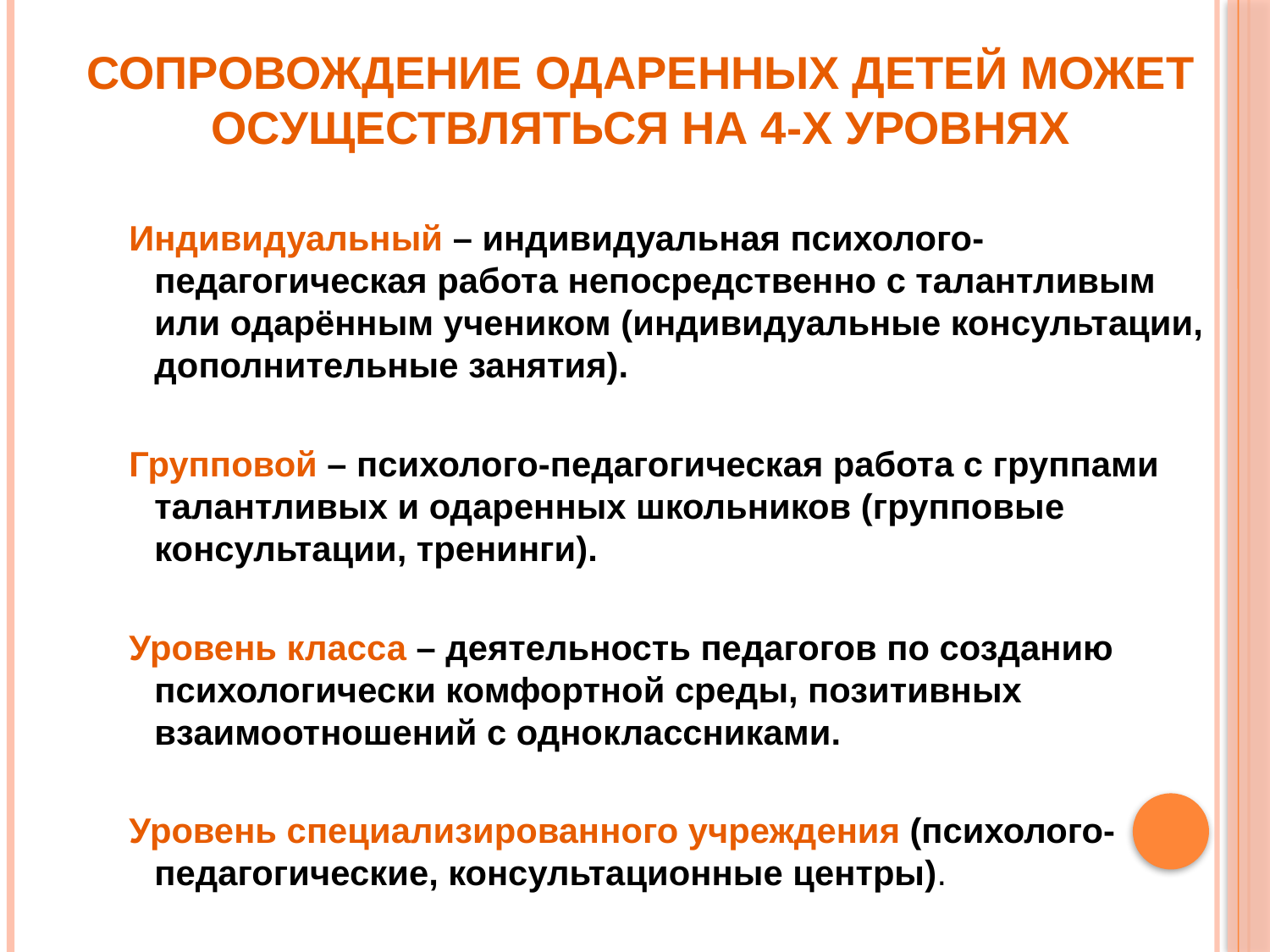

# Сопровождение одаренных детей может осуществляться на 4-х уровнях

Индивидуальный – индивидуальная психолого-педагогическая работа непосредственно с талантливым или одарённым учеником (индивидуальные консультации, дополнительные занятия).

Групповой – психолого-педагогическая работа с группами талантливых и одаренных школьников (групповые консультации, тренинги).

Уровень класса – деятельность педагогов по созданию психологически комфортной среды, позитивных взаимоотношений с одноклассниками.

Уровень специализированного учреждения (психолого-педагогические, консультационные центры).